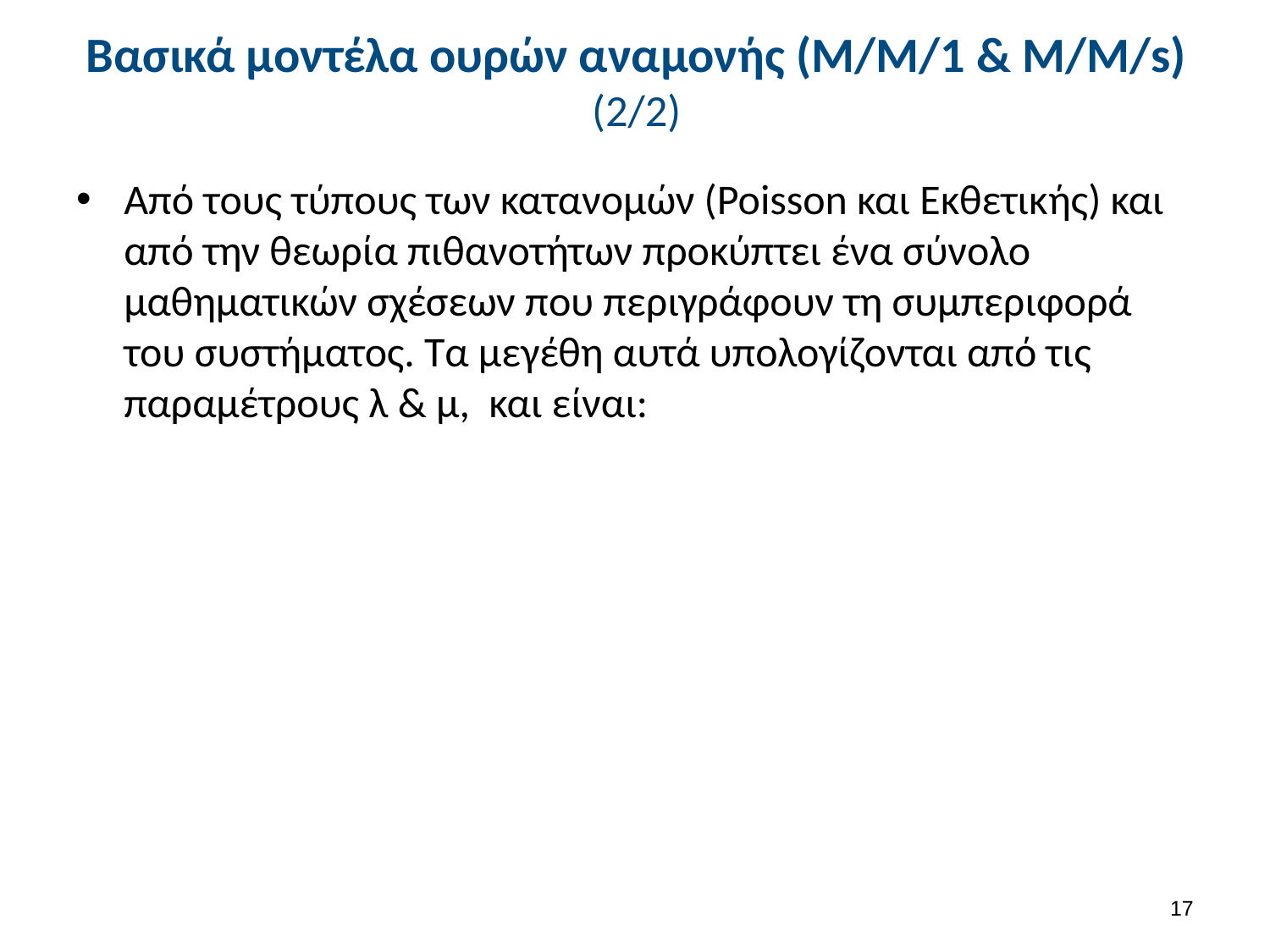

# Βασικά μοντέλα ουρών αναμονής (Μ/Μ/1 & Μ/Μ/s) (2/2)
Από τους τύπους των κατανομών (Poisson και Εκθετικής) και από την θεωρία πιθανοτήτων προκύπτει ένα σύνολο μαθηματικών σχέσεων που περιγράφουν τη συμπεριφορά του συστήματος. Τα μεγέθη αυτά υπολογίζονται από τις παραμέτρους λ & μ,  και είναι:
17